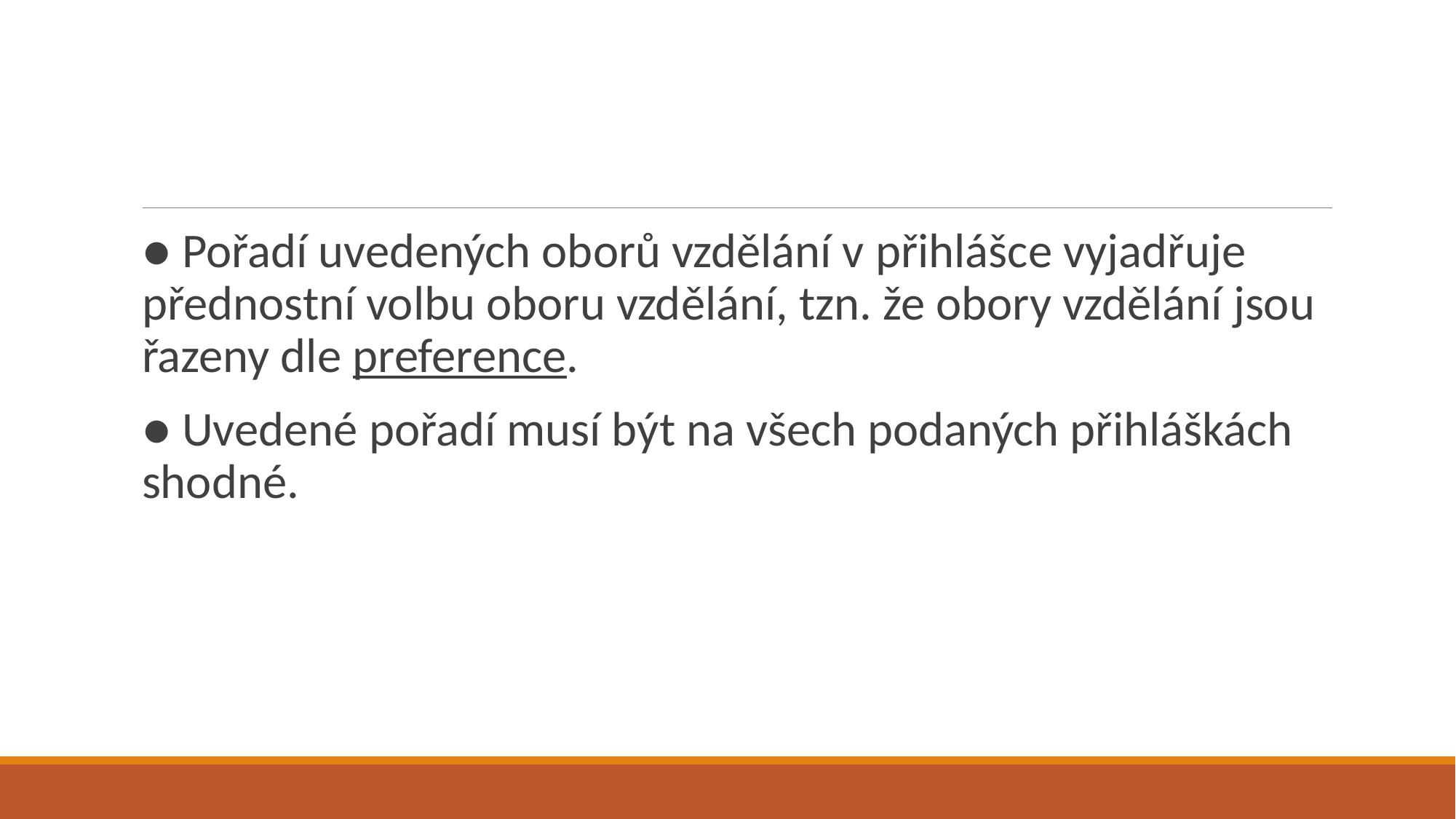

#
● Pořadí uvedených oborů vzdělání v přihlášce vyjadřuje přednostní volbu oboru vzdělání, tzn. že obory vzdělání jsou řazeny dle preference.
● Uvedené pořadí musí být na všech podaných přihláškách shodné.